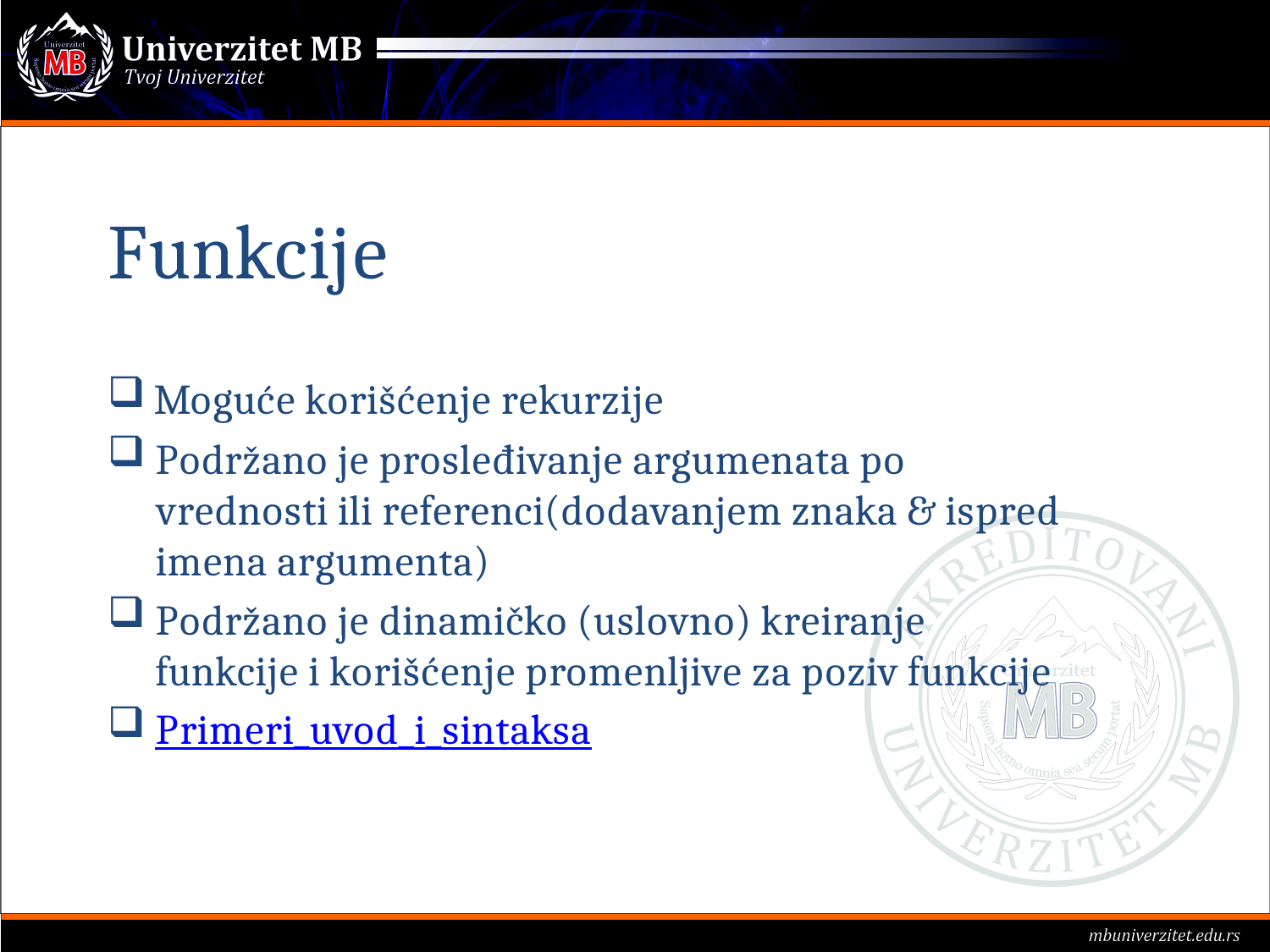

# Funkcije
Moguće korišćenje rekurzije
Podržano je prosleđivanje argumenata po vrednosti ili referenci(dodavanjem znaka & ispred imena argumenta)
Podržano je dinamičko (uslovno) kreiranje funkcije i korišćenje promenljive za poziv funkcije
Primeri_uvod_i_sintaksa